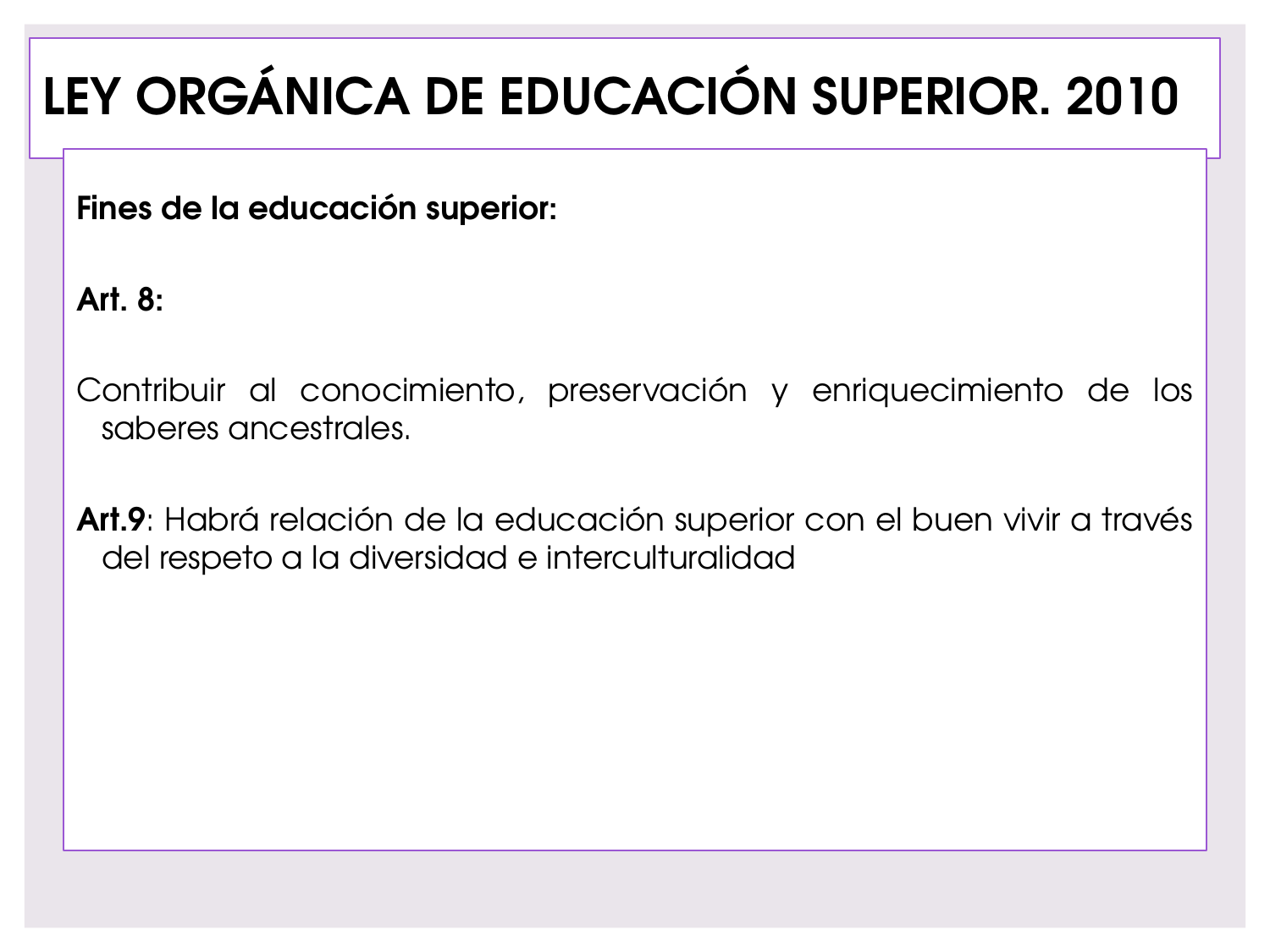

# LEY ORGÁNICA DE EDUCACIÓN SUPERIOR. 2010

Fines de la educación superior:

Art. 8:

Contribuir al conocimiento, preservación y enriquecimiento de los saberes ancestrales.

Art.9: Habrá relación de la educación superior con el buen vivir a través del respeto a la diversidad e interculturalidad